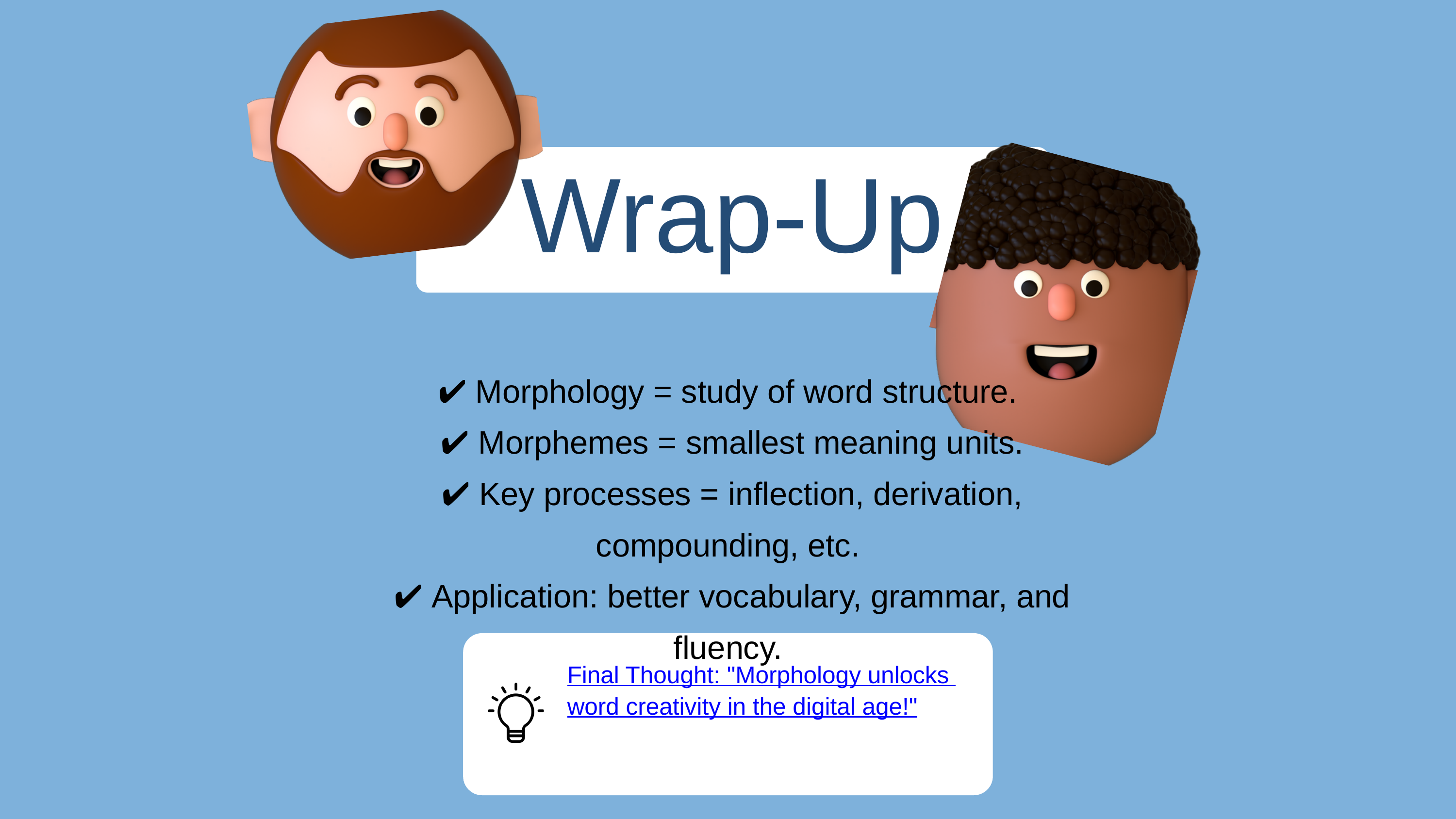

Wrap-Up

✔ Morphology = study of word structure.
 ✔ Morphemes = smallest meaning units.
 ✔ Key processes = inflection, derivation, compounding, etc.
 ✔ Application: better vocabulary, grammar, and fluency.

Final Thought: "Morphology unlocks word creativity in the digital age!"